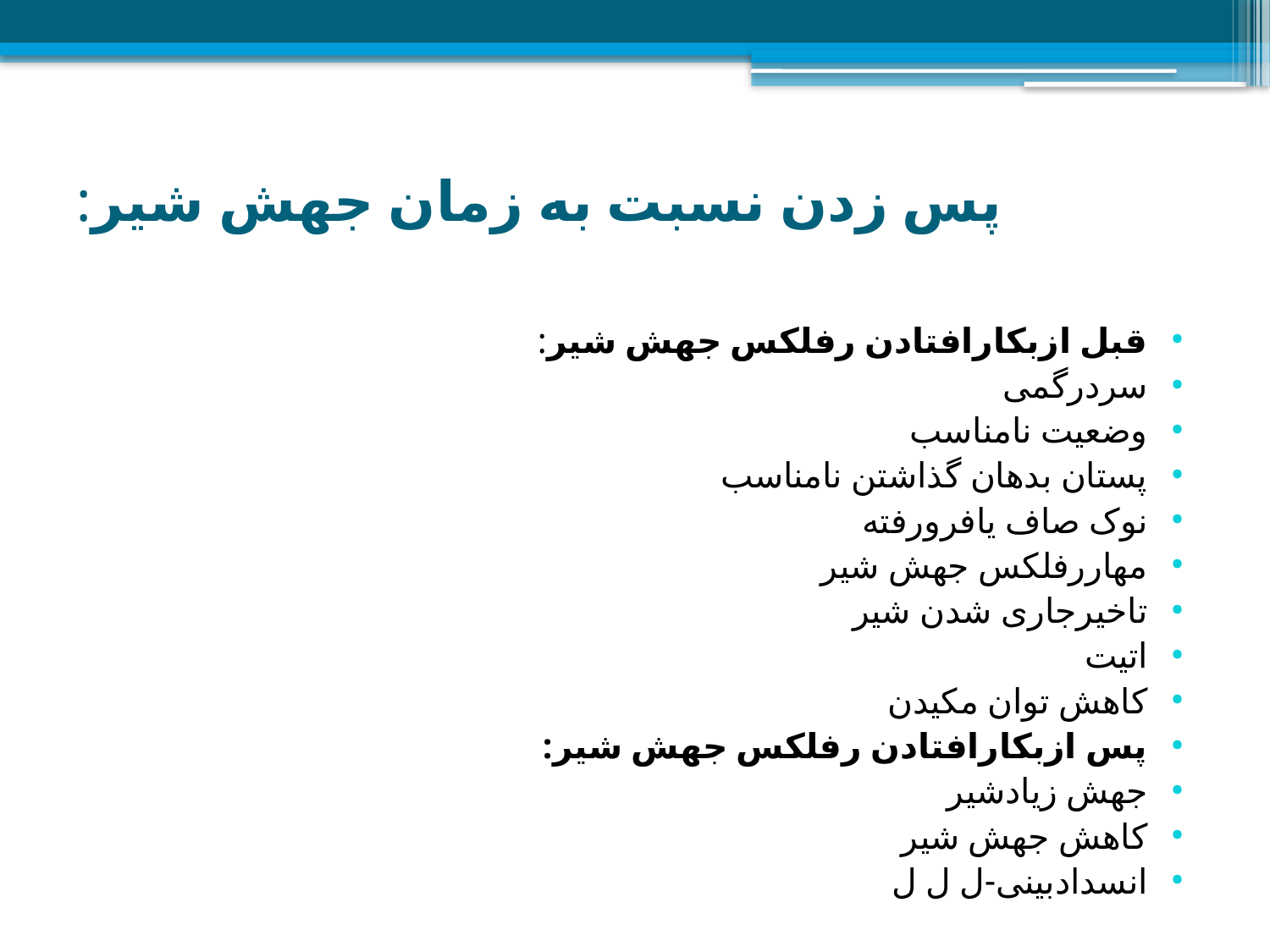

# پس زدن نسبت به زمان جهش شیر:
قبل ازبکارافتادن رفلکس جهش شیر:
سردرگمی
وضعیت نامناسب
پستان بدهان گذاشتن نامناسب
نوک صاف یافرورفته
مهاررفلکس جهش شیر
تاخیرجاری شدن شیر
اتیت
کاهش توان مکیدن
پس ازبکارافتادن رفلکس جهش شیر:
جهش زیادشیر
کاهش جهش شیر
انسدادبینی-ل ل ل